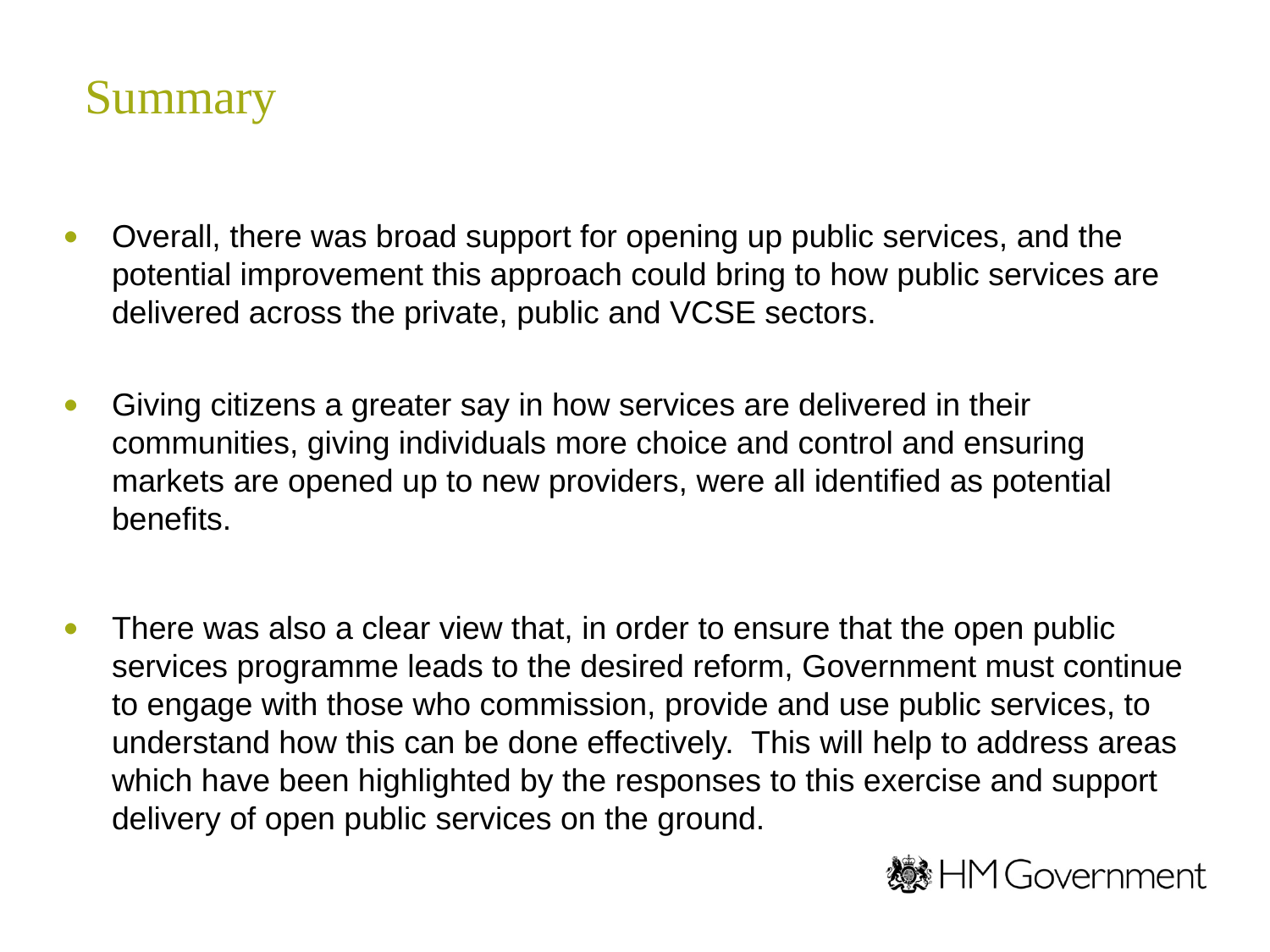

# Summary
Overall, there was broad support for opening up public services, and the potential improvement this approach could bring to how public services are delivered across the private, public and VCSE sectors.

Giving citizens a greater say in how services are delivered in their communities, giving individuals more choice and control and ensuring markets are opened up to new providers, were all identified as potential benefits.

There was also a clear view that, in order to ensure that the open public services programme leads to the desired reform, Government must continue to engage with those who commission, provide and use public services, to understand how this can be done effectively.  This will help to address areas which have been highlighted by the responses to this exercise and support delivery of open public services on the ground.